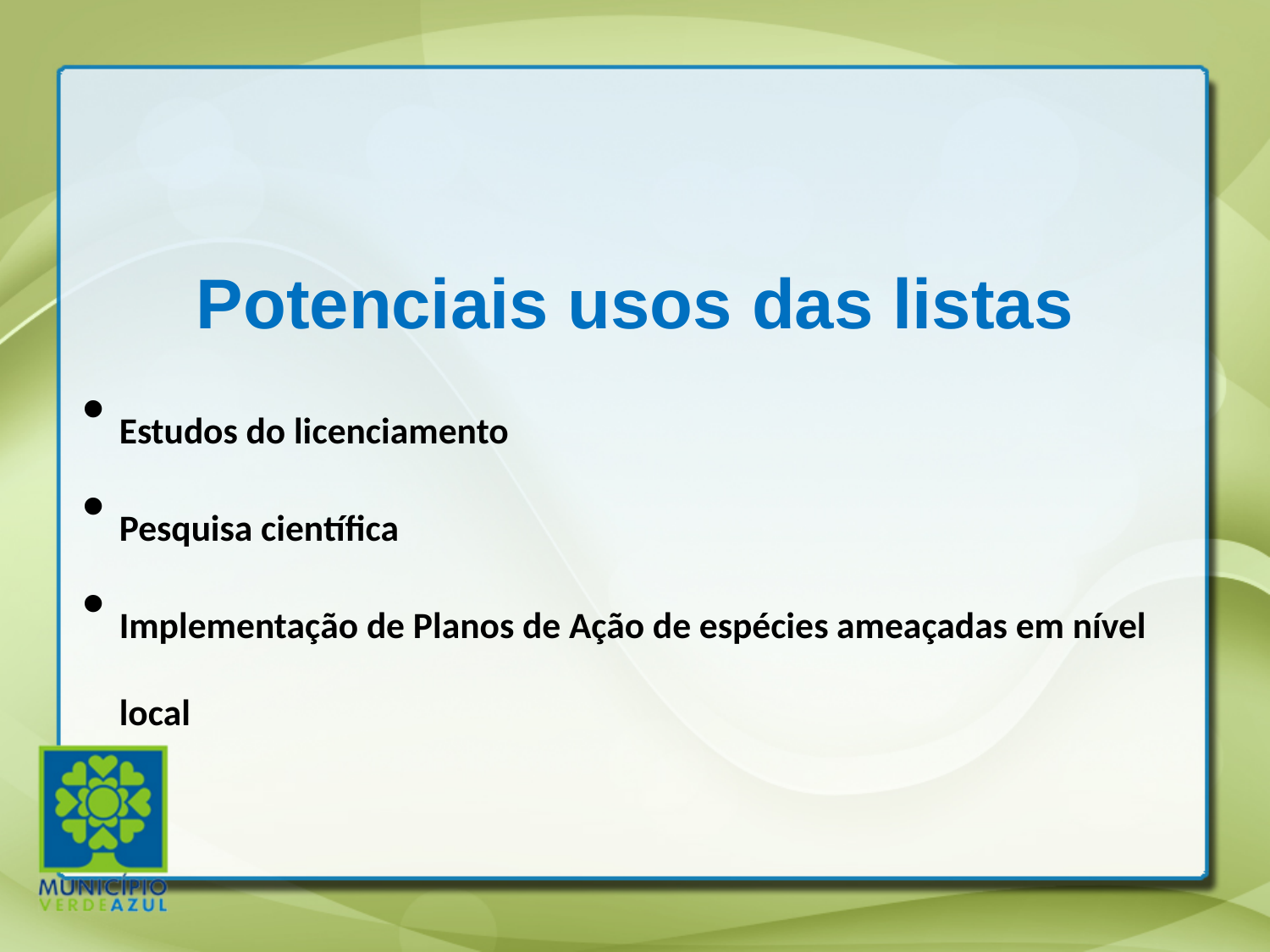

Potenciais usos das listas
Estudos do licenciamento
Pesquisa científica
Implementação de Planos de Ação de espécies ameaçadas em nível local